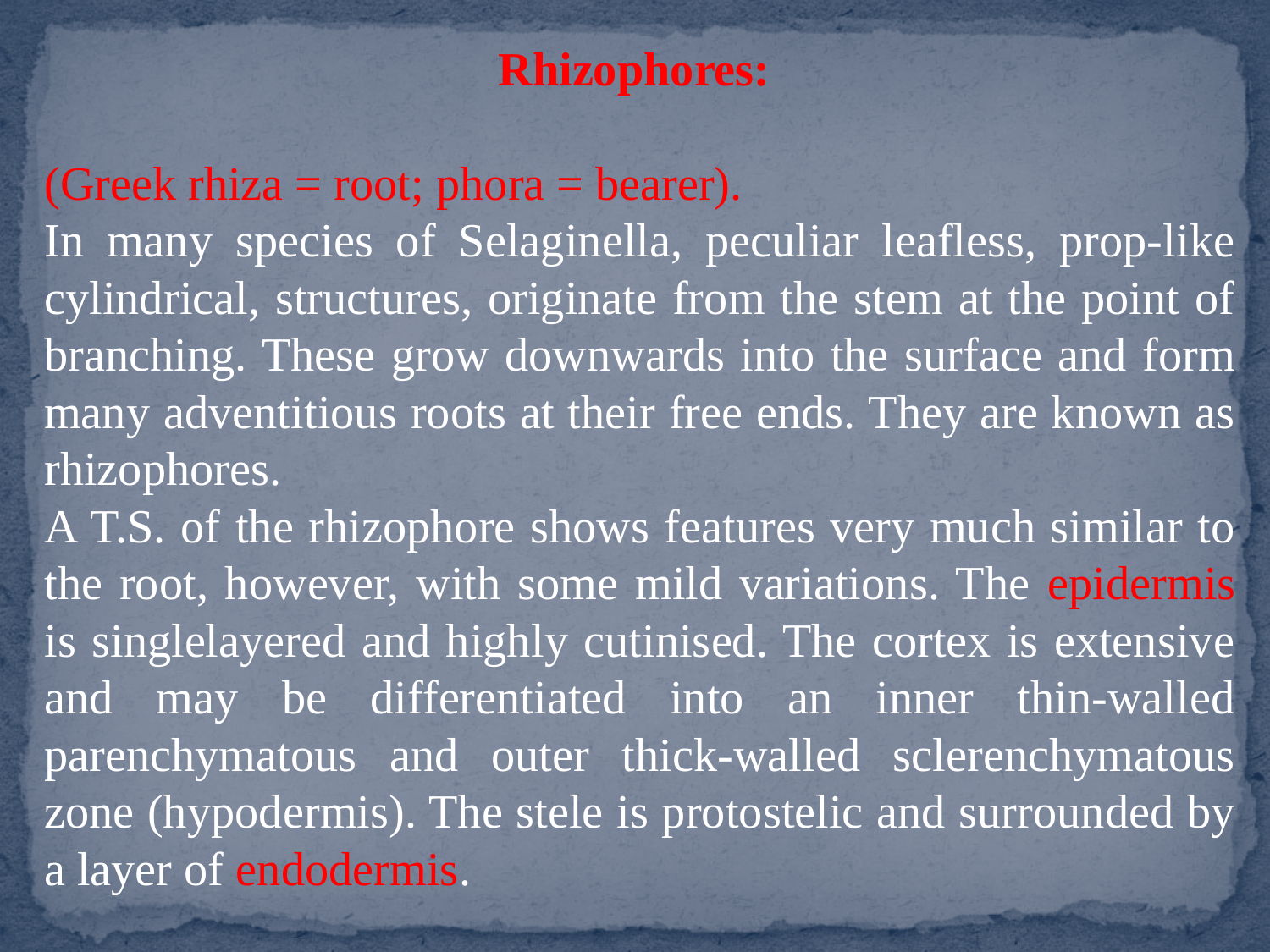

Rhizophores:

(Greek rhiza = root; phora = bearer).
In many species of Selaginella, peculiar leafless, prop-like cylindrical, structures, originate from the stem at the point of branching. These grow downwards into the surface and form many adventitious roots at their free ends. They are known as rhizophores.
A T.S. of the rhizophore shows features very much similar to the root, however, with some mild variations. The epidermis is singlelayered and highly cutinised. The cortex is extensive and may be differentiated into an inner thin-walled parenchymatous and outer thick-walled sclerenchymatous zone (hypodermis). The stele is protostelic and surrounded by a layer of endodermis.